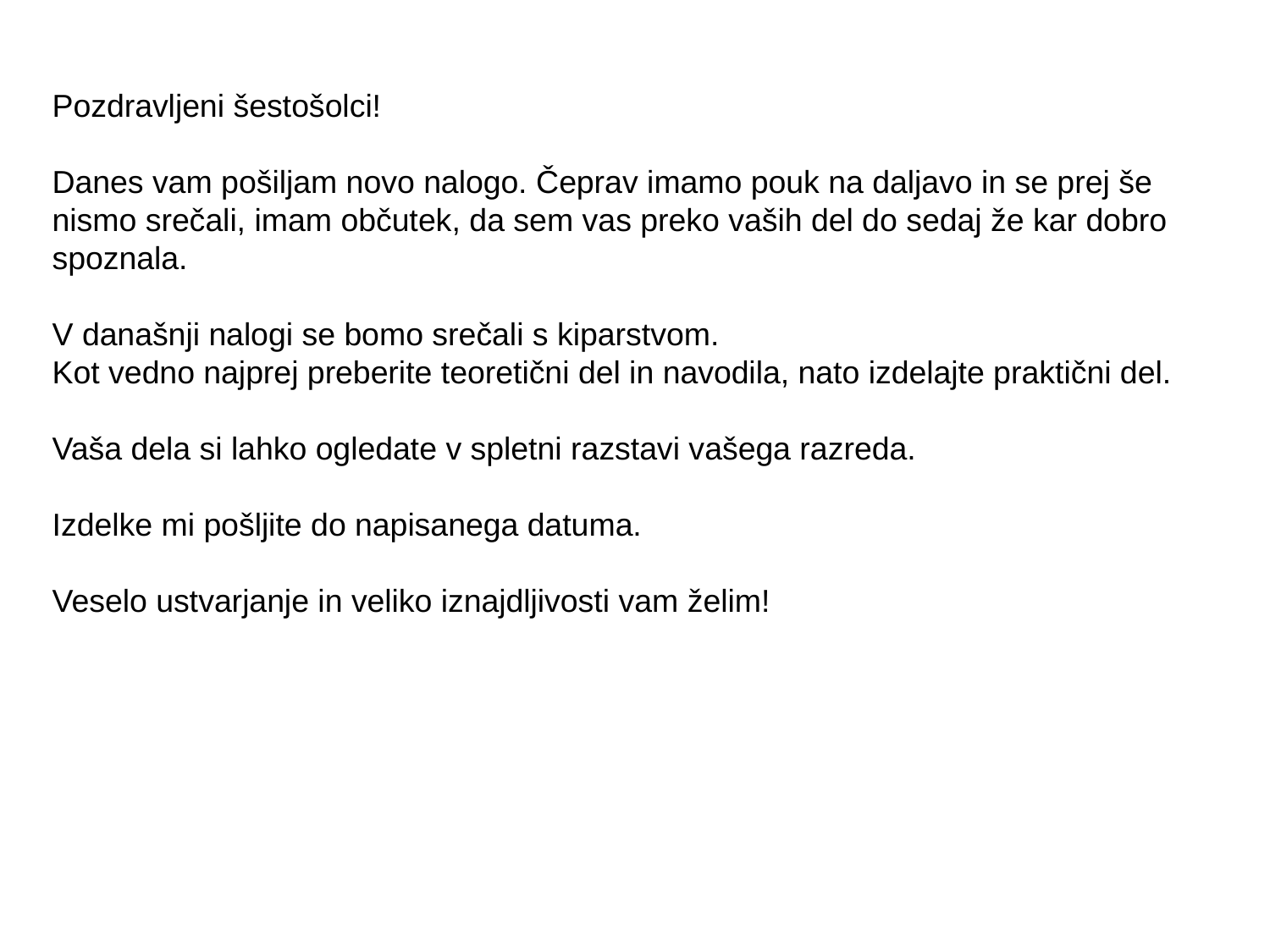

Pozdravljeni šestošolci!

Danes vam pošiljam novo nalogo. Čeprav imamo pouk na daljavo in se prej še nismo srečali, imam občutek, da sem vas preko vaših del do sedaj že kar dobro spoznala.

V današnji nalogi se bomo srečali s kiparstvom.
Kot vedno najprej preberite teoretični del in navodila, nato izdelajte praktični del.

Vaša dela si lahko ogledate v spletni razstavi vašega razreda.

Izdelke mi pošljite do napisanega datuma.

Veselo ustvarjanje in veliko iznajdljivosti vam želim!